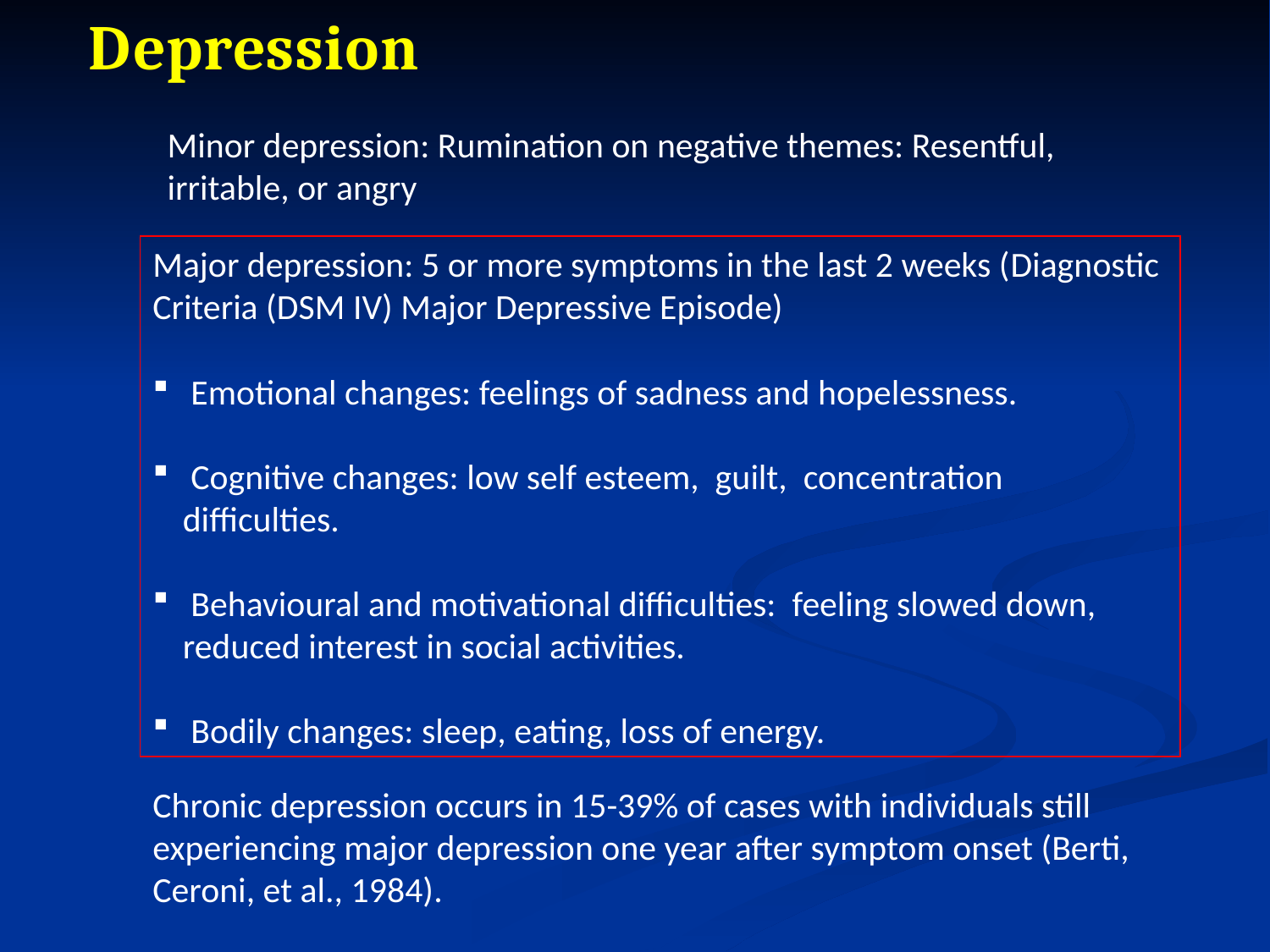

Depression
Minor depression: Rumination on negative themes: Resentful, irritable, or angry
Major depression: 5 or more symptoms in the last 2 weeks (Diagnostic Criteria (DSM IV) Major Depressive Episode)

 Emotional changes: feelings of sadness and hopelessness.

 Cognitive changes: low self esteem,  guilt,  concentration difficulties.

 Behavioural and motivational difficulties:  feeling slowed down, reduced interest in social activities.

 Bodily changes: sleep, eating, loss of energy.
Chronic depression occurs in 15-39% of cases with individuals still experiencing major depression one year after symptom onset (Berti, Ceroni, et al., 1984).